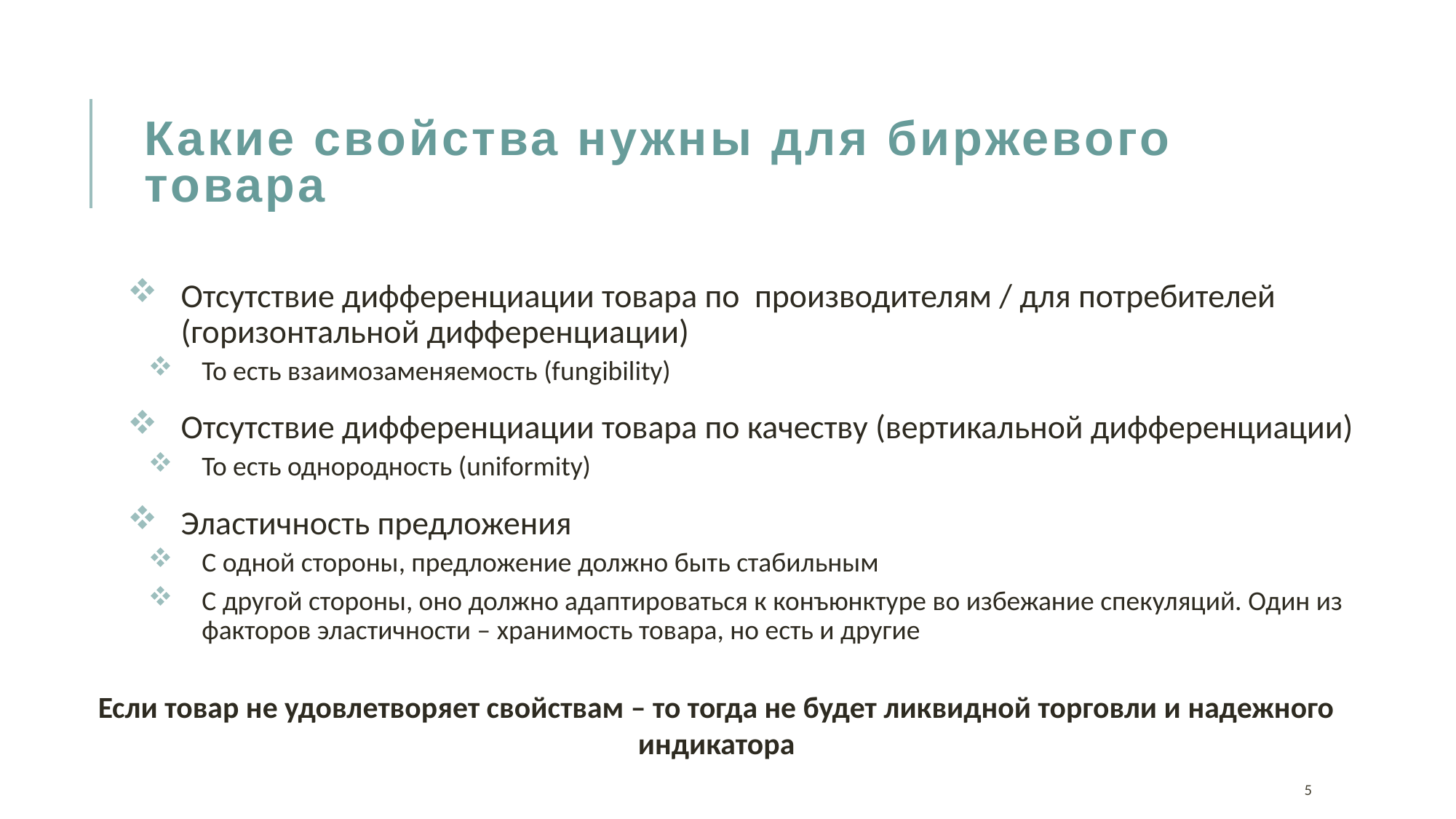

# Какие свойства нужны для биржевого товара
Отсутствие дифференциации товара по  производителям / для потребителей (горизонтальной дифференциации)
То есть взаимозаменяемость (fungibility)
Отсутствие дифференциации товара по качеству (вертикальной дифференциации)
То есть однородность (uniformity)
Эластичность предложения
С одной стороны, предложение должно быть стабильным
С другой стороны, оно должно адаптироваться к конъюнктуре во избежание спекуляций. Один из факторов эластичности – хранимость товара, но есть и другие

Если товар не удовлетворяет свойствам – то тогда не будет ликвидной торговли и надежного индикатора
5